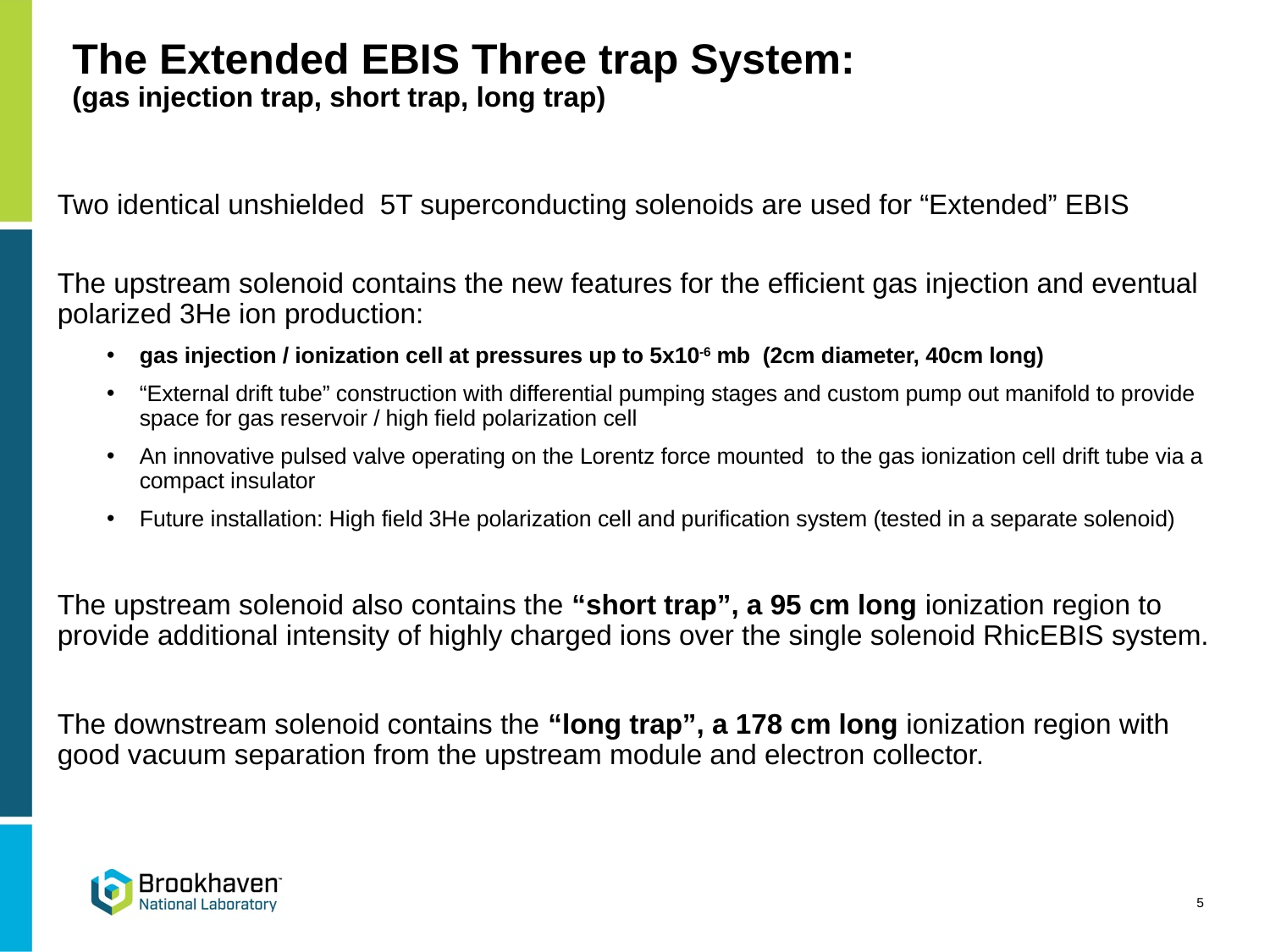

# The Extended EBIS Three trap System: (gas injection trap, short trap, long trap)
Two identical unshielded  5T superconducting solenoids are used for “Extended” EBIS

The upstream solenoid contains the new features for the efficient gas injection and eventual polarized 3He ion production:
gas injection / ionization cell at pressures up to 5x10-6 mb  (2cm diameter, 40cm long)
“External drift tube” construction with differential pumping stages and custom pump out manifold to provide space for gas reservoir / high field polarization cell
An innovative pulsed valve operating on the Lorentz force mounted  to the gas ionization cell drift tube via a compact insulator
Future installation: High field 3He polarization cell and purification system (tested in a separate solenoid)

The upstream solenoid also contains the “short trap”, a 95 cm long ionization region to provide additional intensity of highly charged ions over the single solenoid RhicEBIS system.

The downstream solenoid contains the “long trap”, a 178 cm long ionization region with good vacuum separation from the upstream module and electron collector.

5